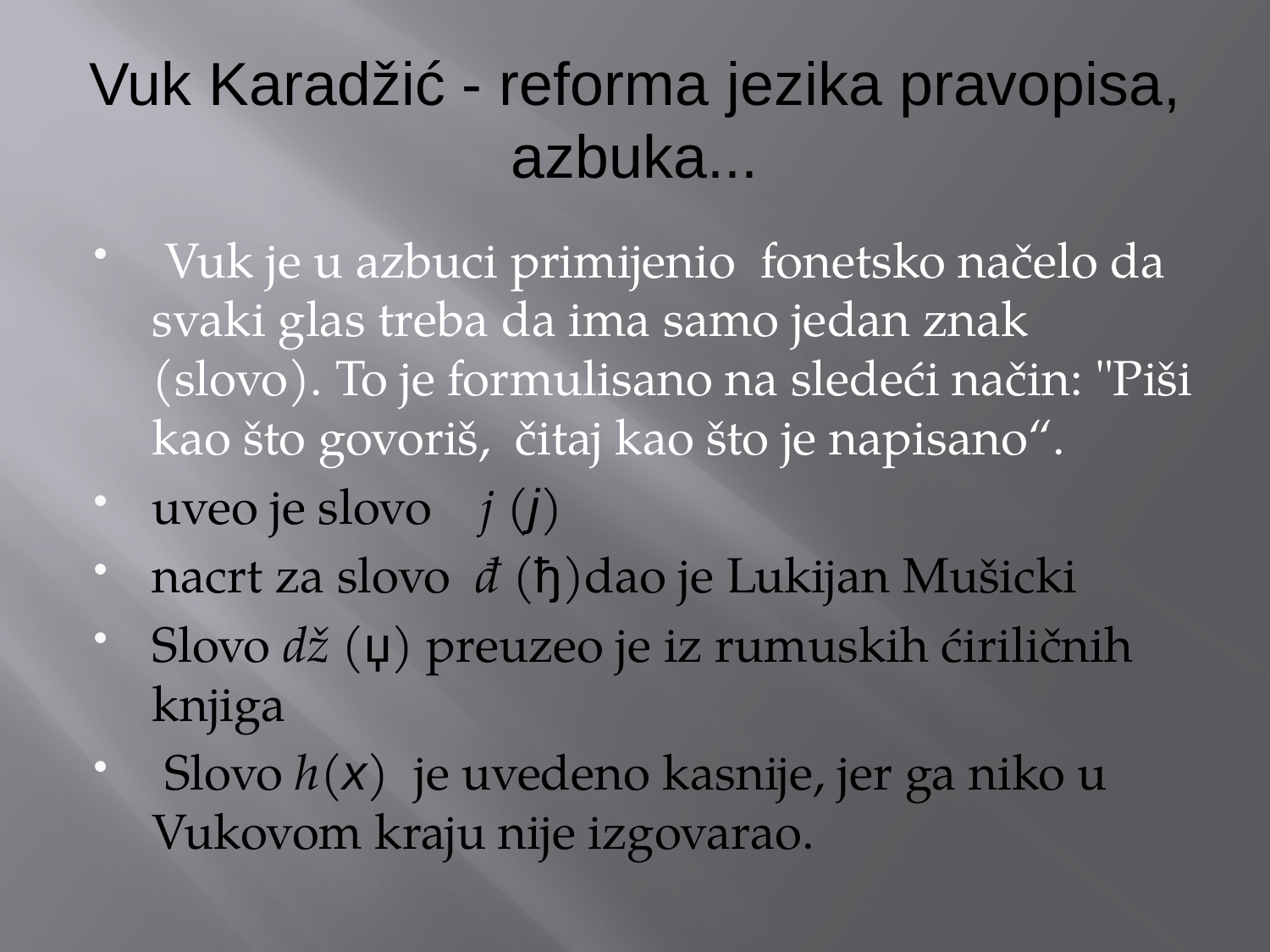

# Vuk Karadžić - reforma jezika pravopisa, azbuka...
 Vuk je u azbuci primijenio  fonetsko načelo da svaki glas treba da ima samo jedan znak (slovo). To je formulisano na sledeći način: "Piši kao što govoriš,  čitaj kao što je napisano“.
uveo je slovo    j (ј)
nacrt za slovo  đ (ђ)dao je Lukijan Mušicki
Slovo dž (џ) preuzeo je iz rumuskih ćiriličnih knjiga
 Slovo h(х)  je uvedeno kasnije, jer ga niko u Vukovom kraju nije izgovarao.